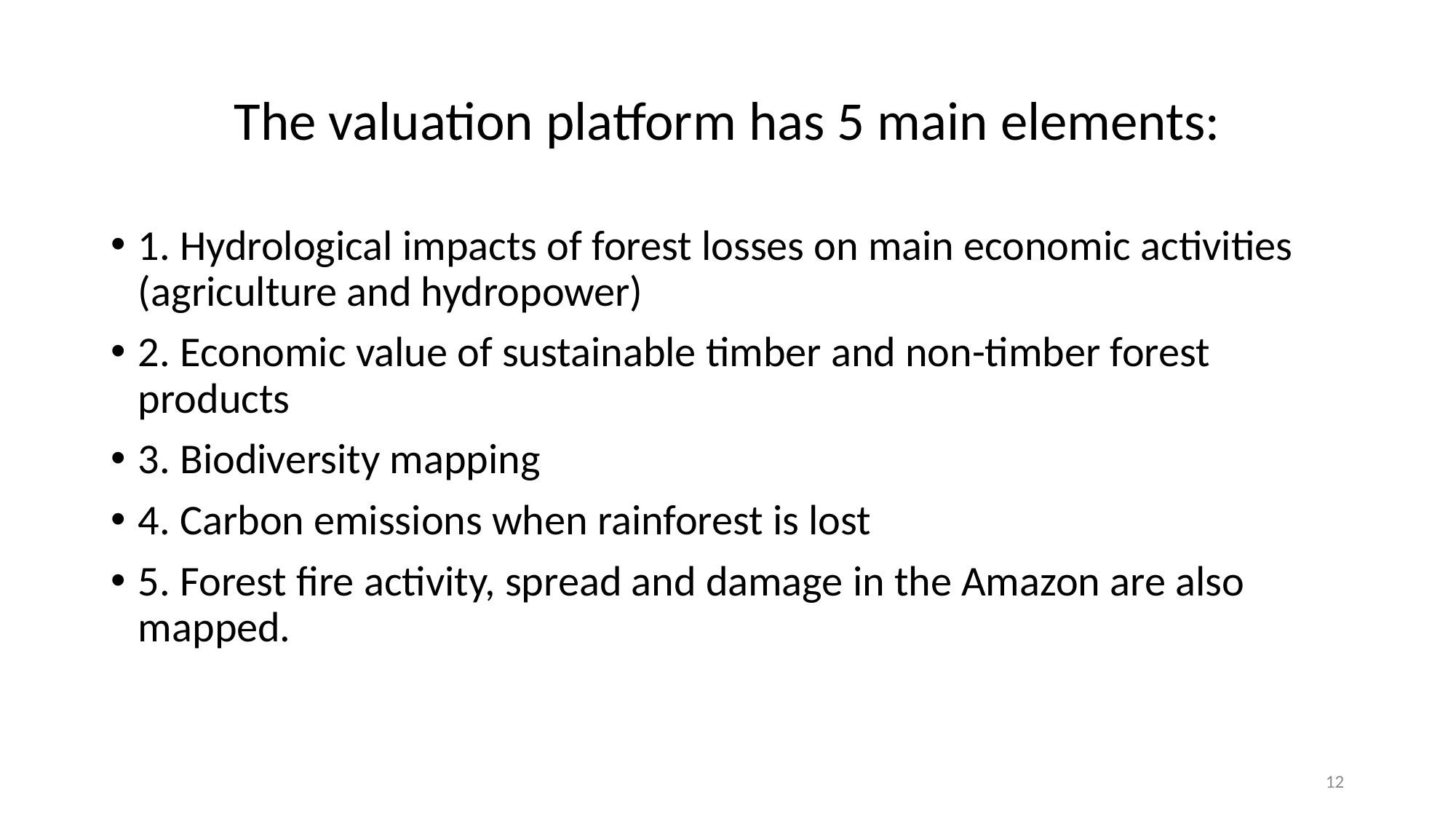

# The valuation platform has 5 main elements:
1. Hydrological impacts of forest losses on main economic activities (agriculture and hydropower)
2. Economic value of sustainable timber and non-timber forest products
3. Biodiversity mapping
4. Carbon emissions when rainforest is lost
5. Forest fire activity, spread and damage in the Amazon are also mapped.

12